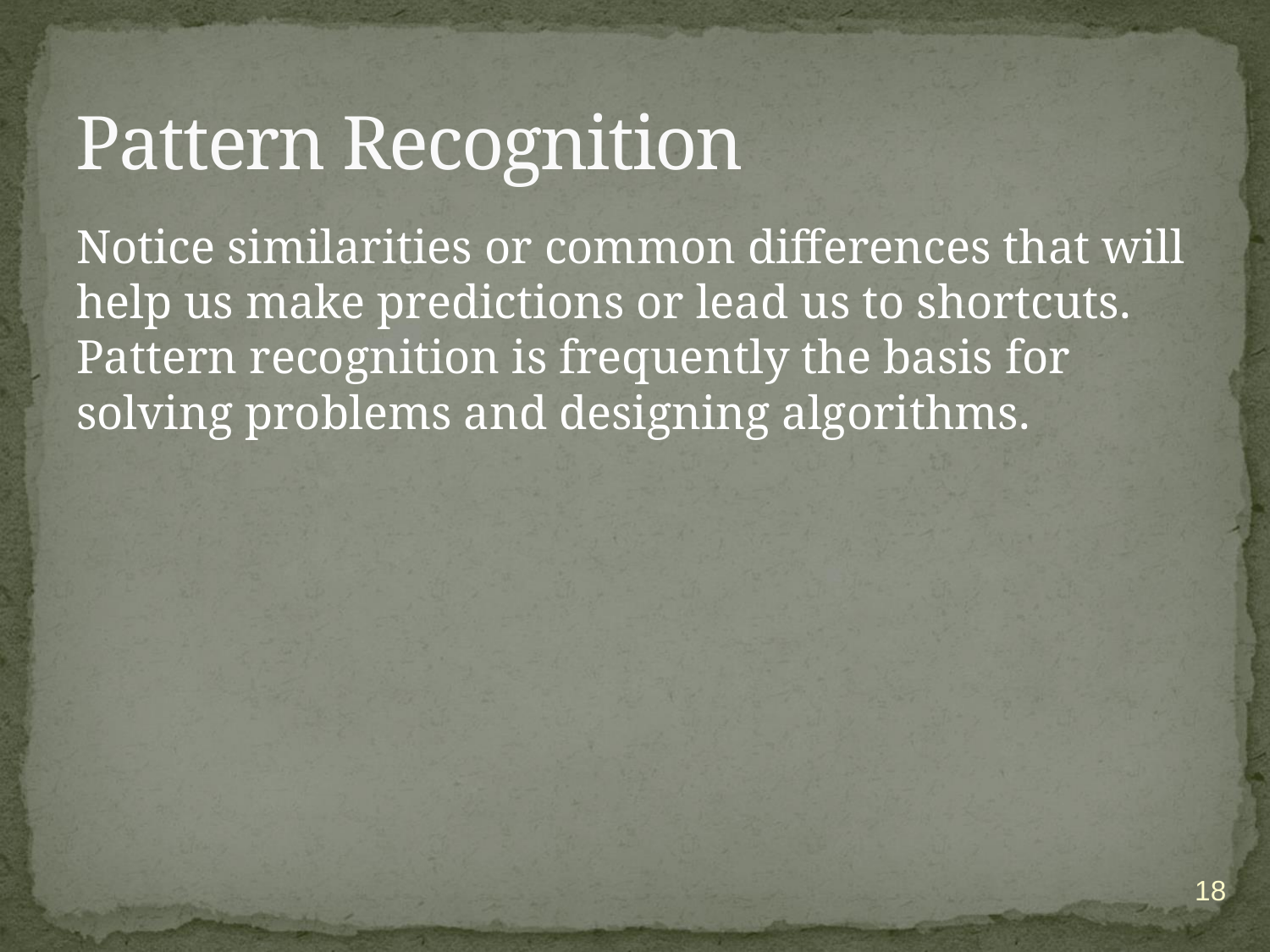

# Pattern Recognition
Notice similarities or common differences that will help us make predictions or lead us to shortcuts. Pattern recognition is frequently the basis for solving problems and designing algorithms.

18